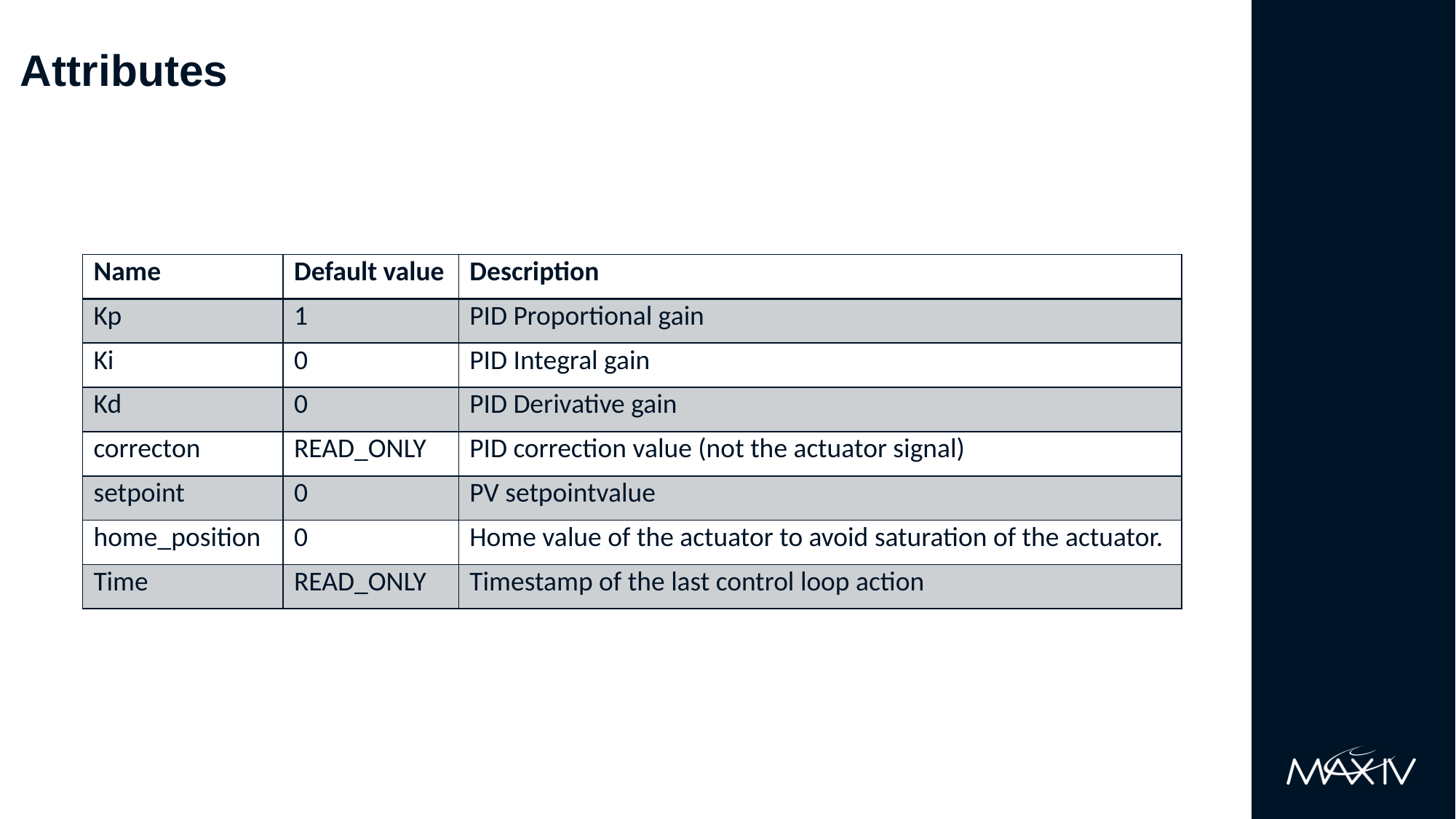

# Attributes
Attributes
| Name | Default value | Description |
| --- | --- | --- |
| Kp | 1 | PID Proportional gain |
| Ki | 0 | PID Integral gain |
| Kd | 0 | PID Derivative gain |
| correcton | READ\_ONLY | PID correction value (not the actuator signal) |
| setpoint | 0 | PV setpointvalue |
| home\_position | 0 | Home value of the actuator to avoid saturation of the actuator. |
| Time | READ\_ONLY | Timestamp of the last control loop action |